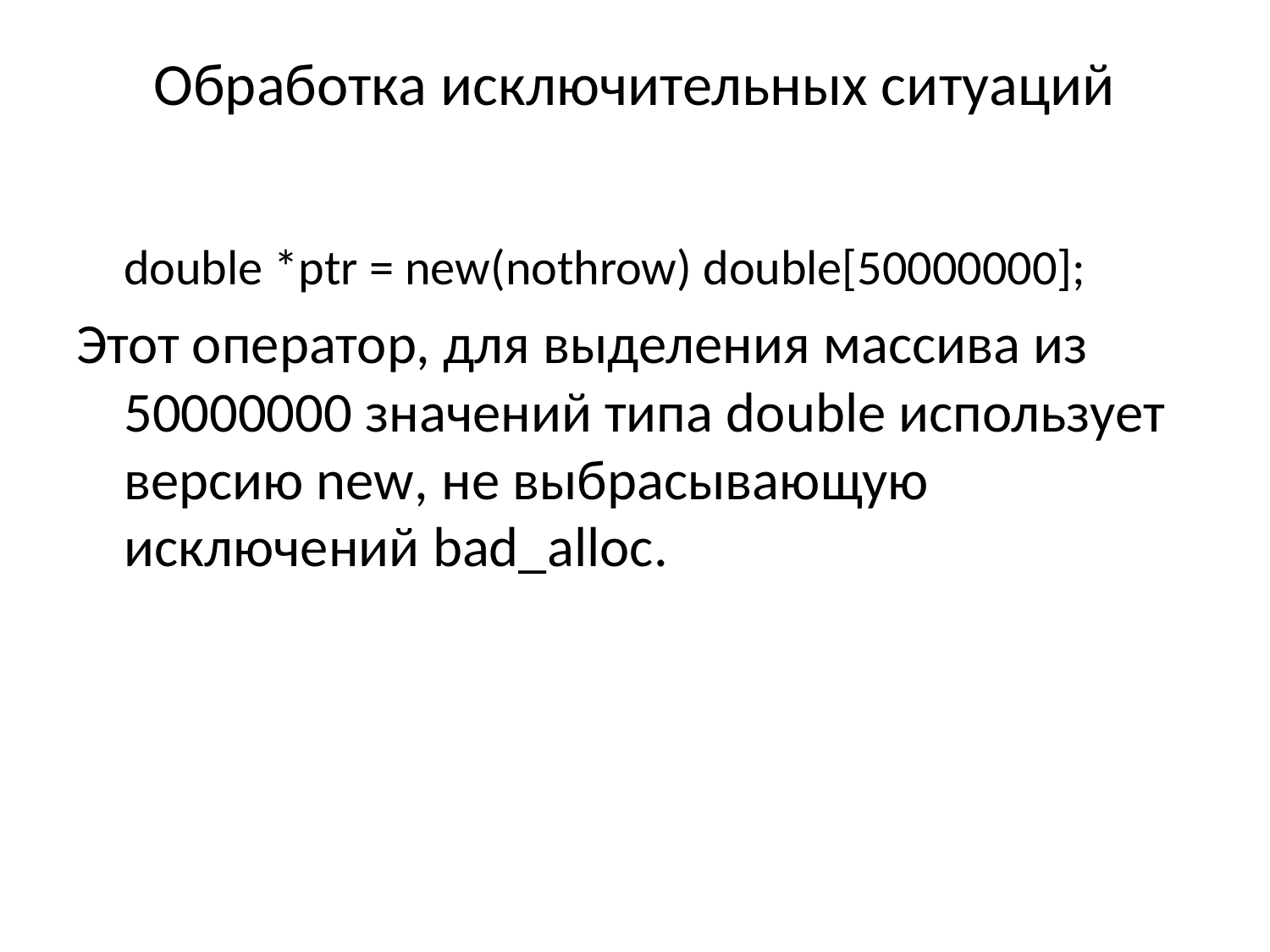

# Обработка исключительных ситуаций
	double *ptr = new(nothrow) double[50000000];
Этот оператор, для выделения массива из 50000000 значений типа double использует версию new, не выбрасывающую исключений bad_alloc.